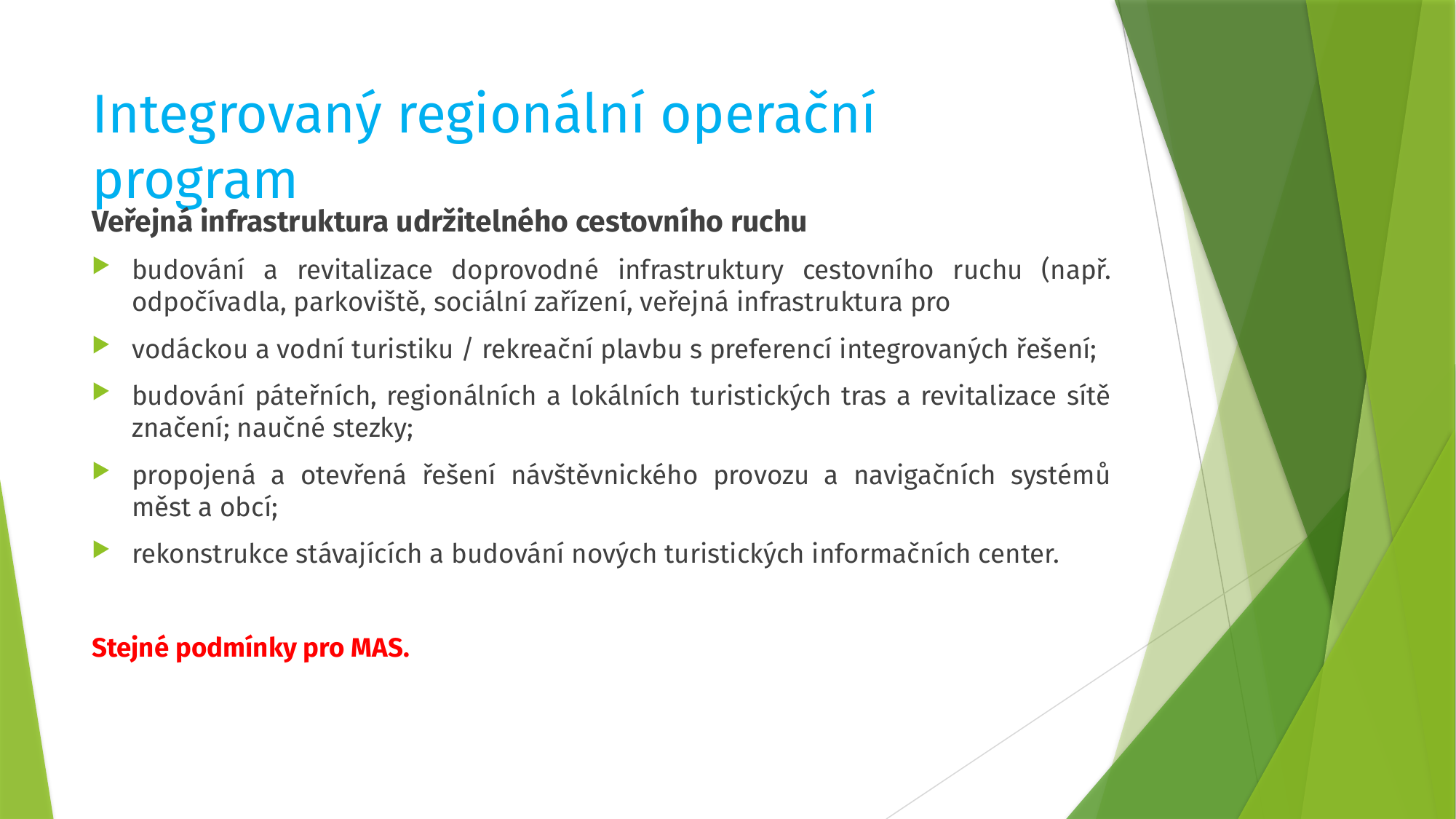

# Integrovaný regionální operační program
Veřejná infrastruktura udržitelného cestovního ruchu
budování a revitalizace doprovodné infrastruktury cestovního ruchu (např. odpočívadla, parkoviště, sociální zařízení, veřejná infrastruktura pro
vodáckou a vodní turistiku / rekreační plavbu s preferencí integrovaných řešení;
budování páteřních, regionálních a lokálních turistických tras a revitalizace sítě značení; naučné stezky;
propojená a otevřená řešení návštěvnického provozu a navigačních systémů měst a obcí;
rekonstrukce stávajících a budování nových turistických informačních center.

Stejné podmínky pro MAS.